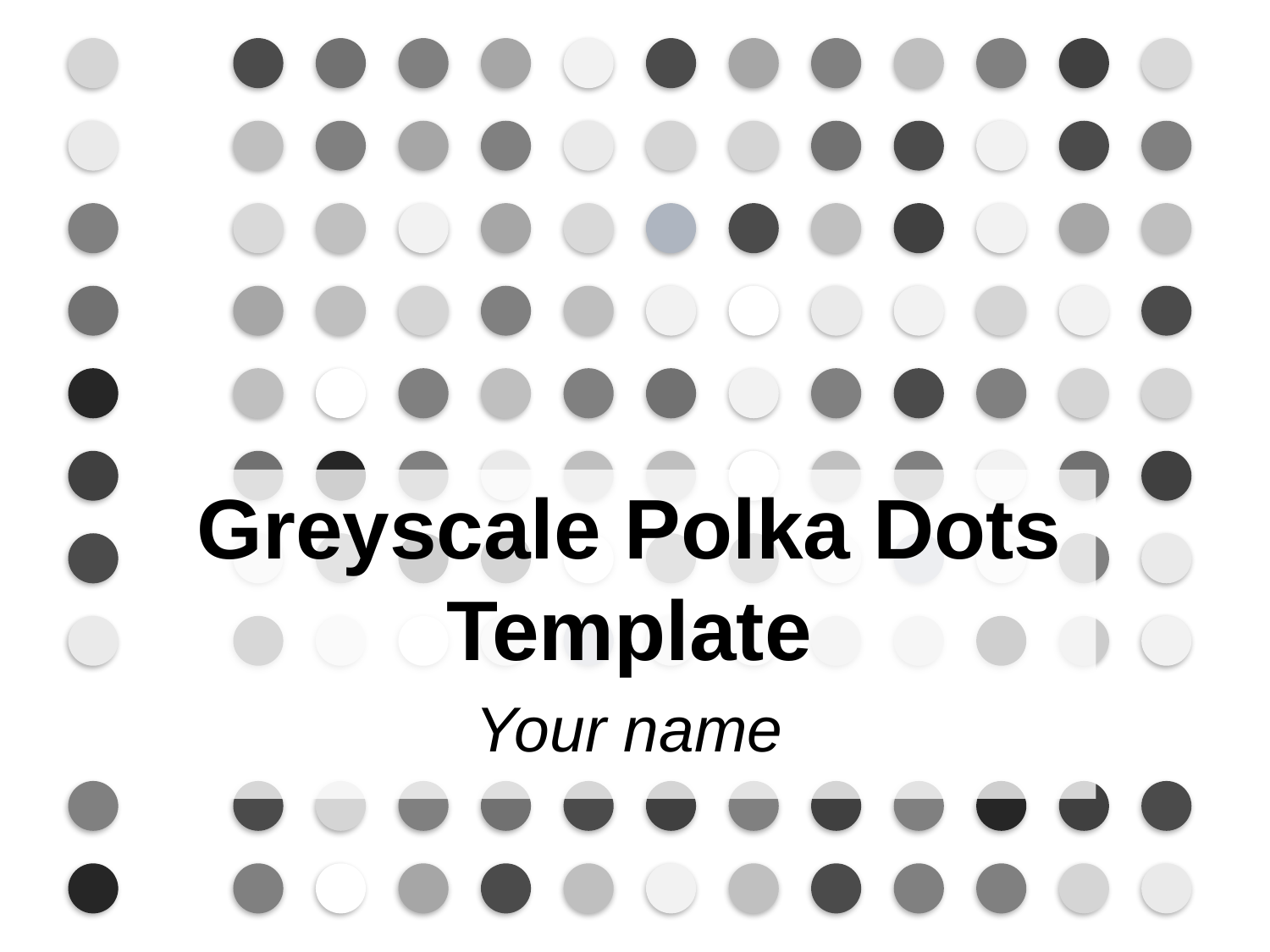

# Greyscale Polka Dots Template
Your name